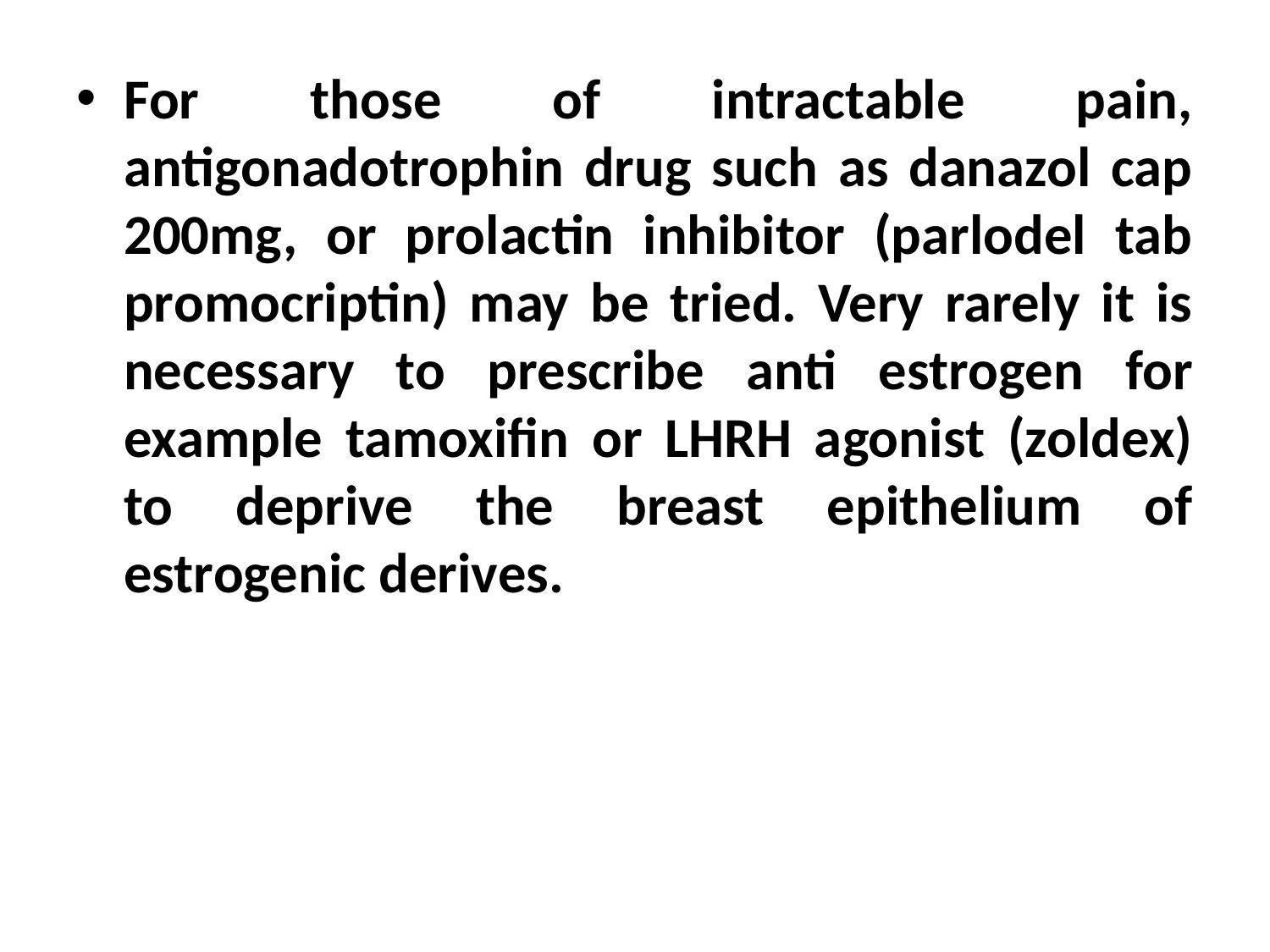

For those of intractable pain, antigonadotrophin drug such as danazol cap 200mg, or prolactin inhibitor (parlodel tab promocriptin) may be tried. Very rarely it is necessary to prescribe anti estrogen for example tamoxifin or LHRH agonist (zoldex) to deprive the breast epithelium of estrogenic derives.